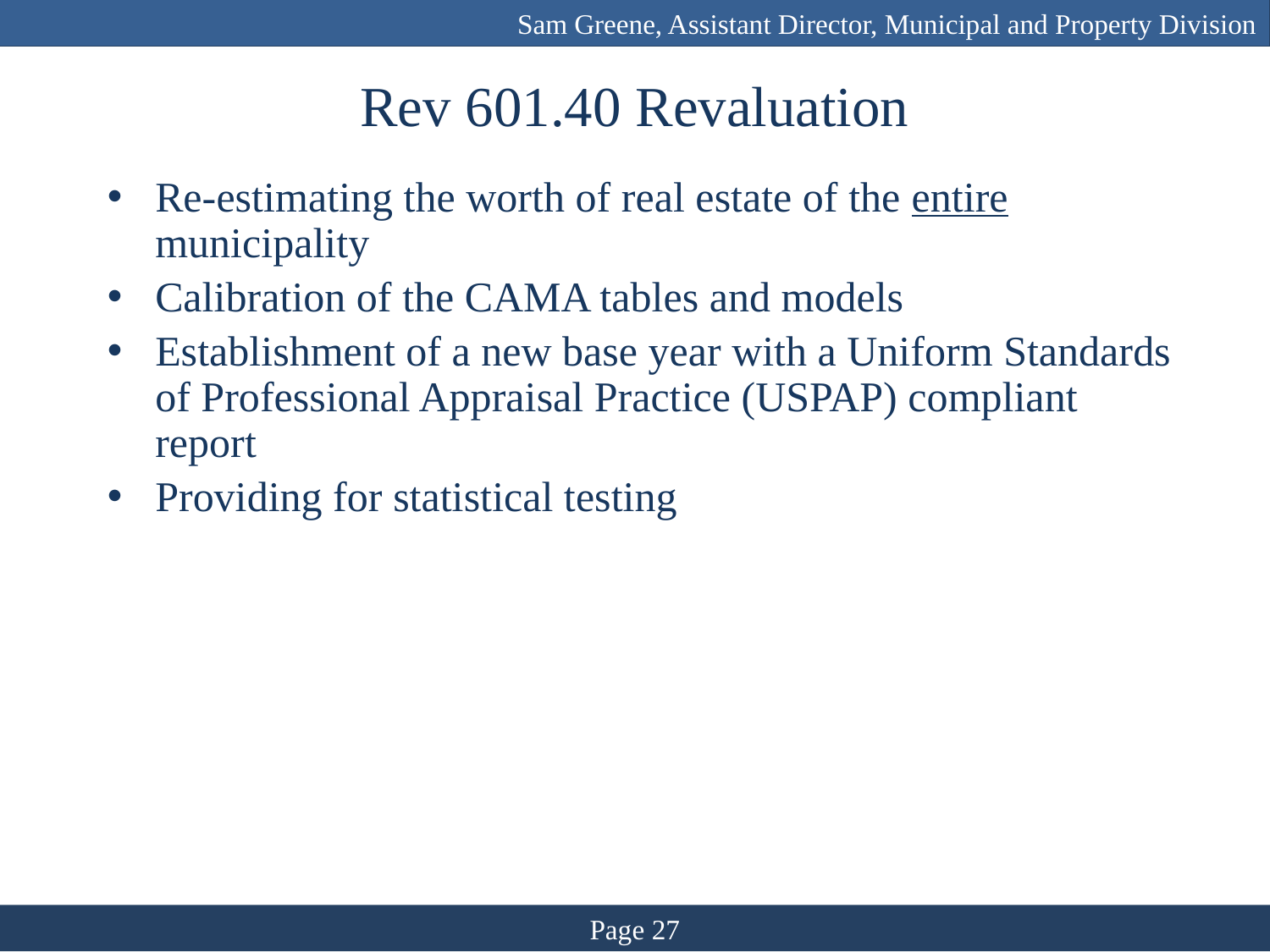

Sam Greene, Assistant Director, Municipal and Property Division
# Rev 601.40 Revaluation
Re-estimating the worth of real estate of the entire municipality
Calibration of the CAMA tables and models
Establishment of a new base year with a Uniform Standards of Professional Appraisal Practice (USPAP) compliant report
Providing for statistical testing

Page 27